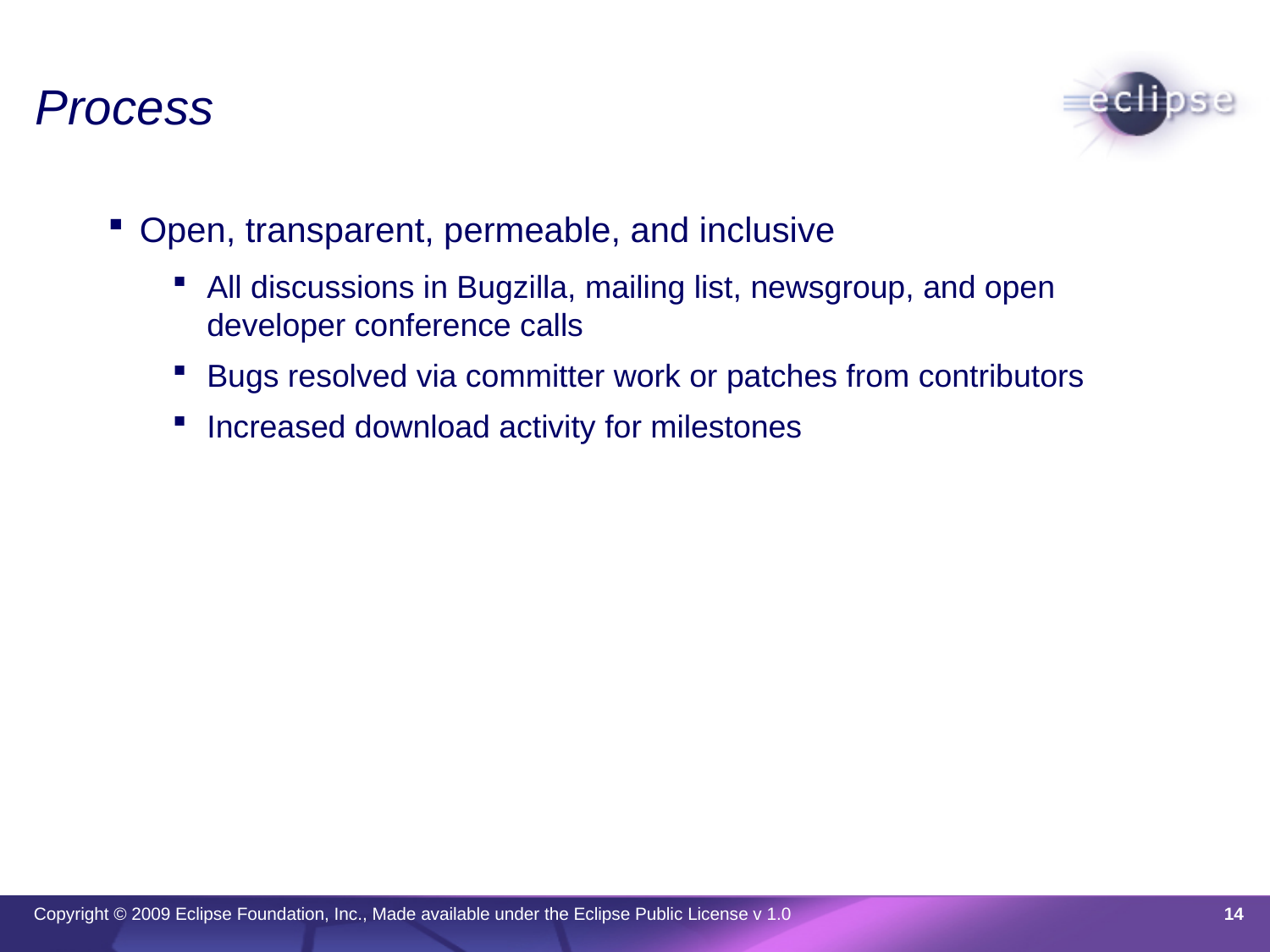

# Process
Open, transparent, permeable, and inclusive
All discussions in Bugzilla, mailing list, newsgroup, and open developer conference calls
Bugs resolved via committer work or patches from contributors
Increased download activity for milestones
14